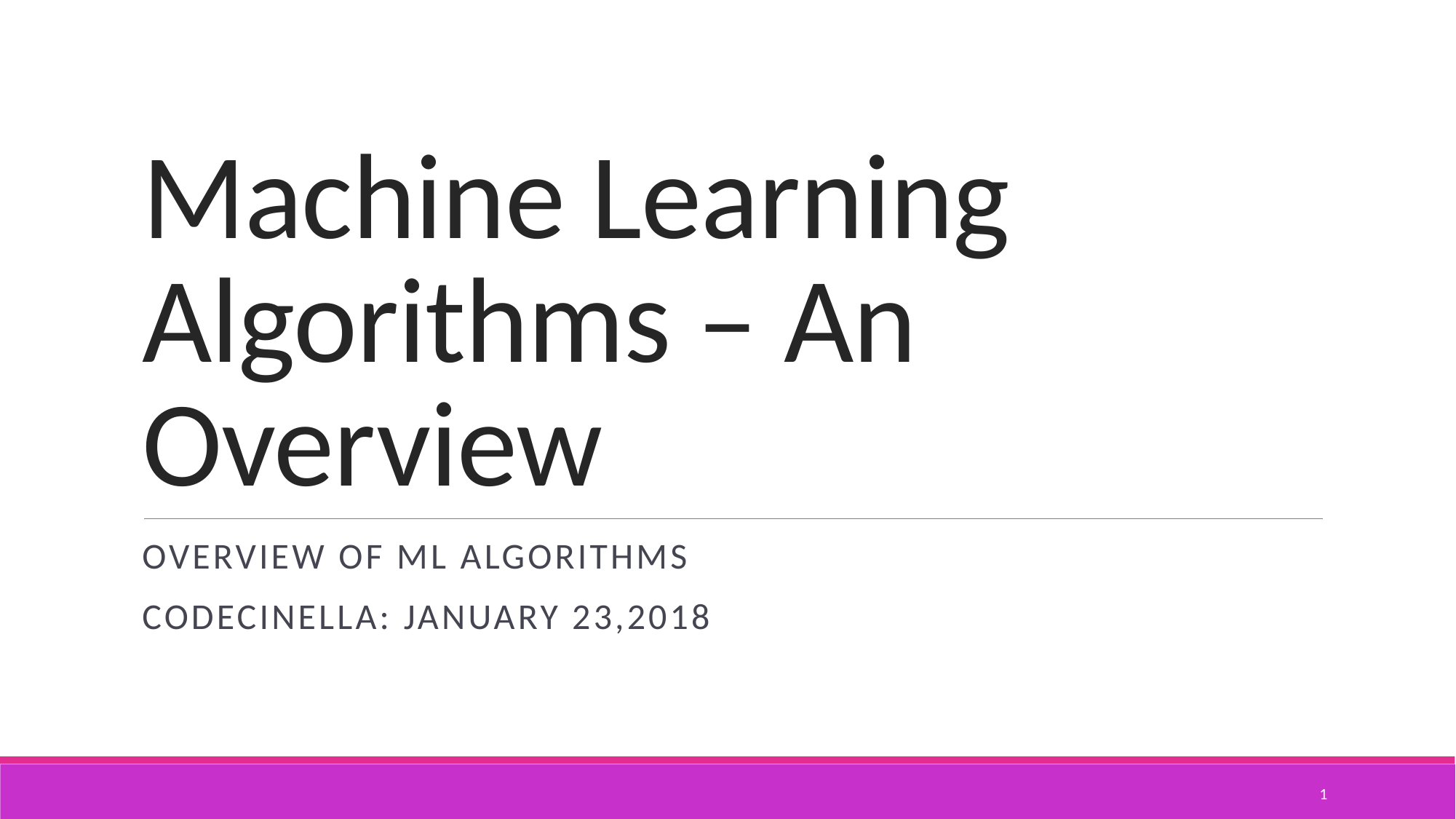

# Machine Learning Algorithms – An Overview
Overview of ML algorithms
Codecinella: January 23,2018
1